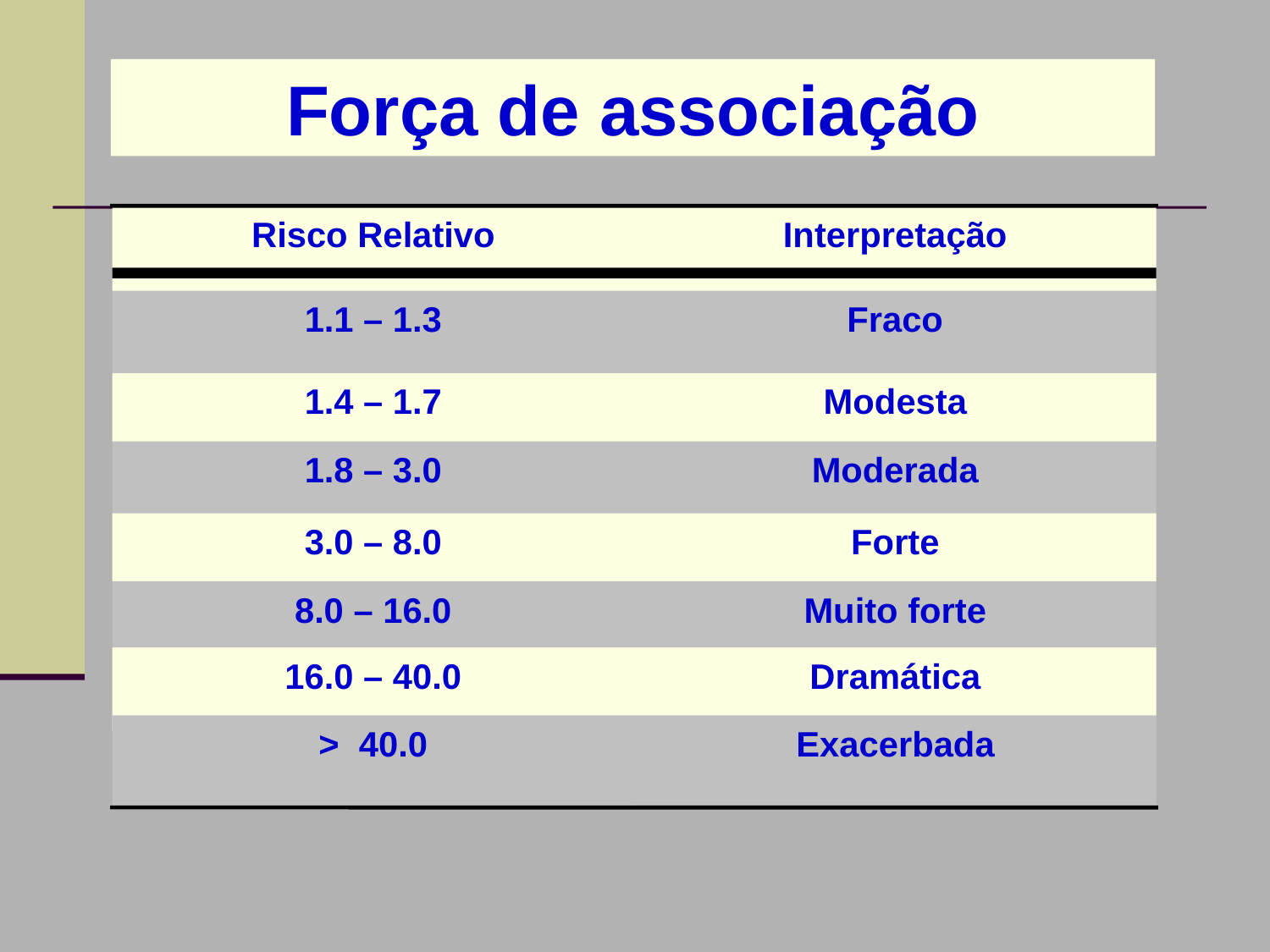

Força de associação
Risco Relativo

Interpretação

1.1 – 1.3
Fraco
1.4 – 1.7
Modesta
1.8 – 3.0
Moderada
3.0 – 8.0
Forte
8.0 – 16.0
Muito forte
16.0 – 40.0
Dramática
>  40.0
Exacerbada